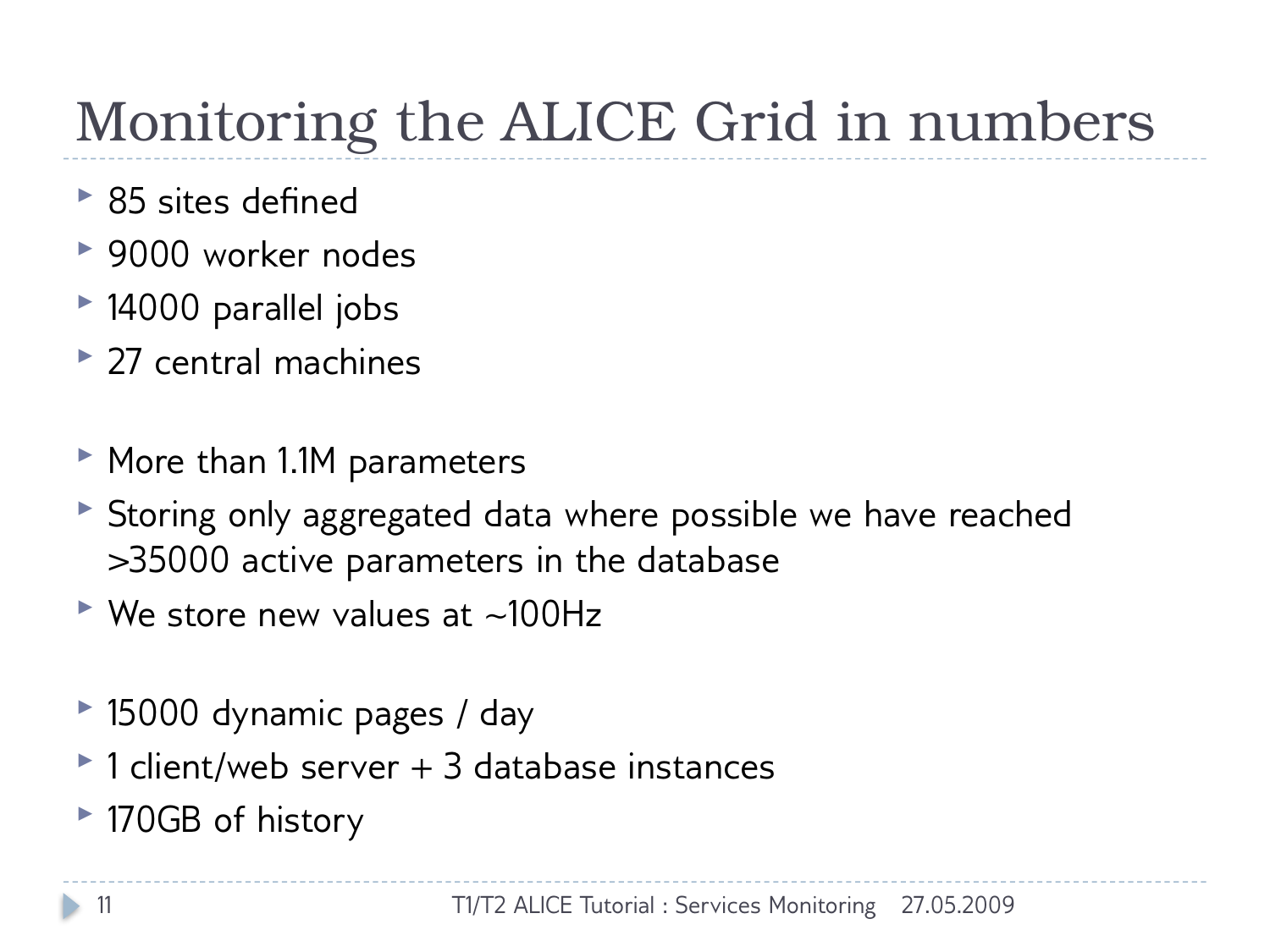

# Monitoring the ALICE Grid in numbers
85 sites defined
9000 worker nodes
14000 parallel jobs
27 central machines
More than 1.1M parameters
Storing only aggregated data where possible we have reached >35000 active parameters in the database
We store new values at ~100Hz
15000 dynamic pages / day
1 client/web server + 3 database instances
170GB of history
11
T1/T2 ALICE Tutorial : Services Monitoring
27.05.2009